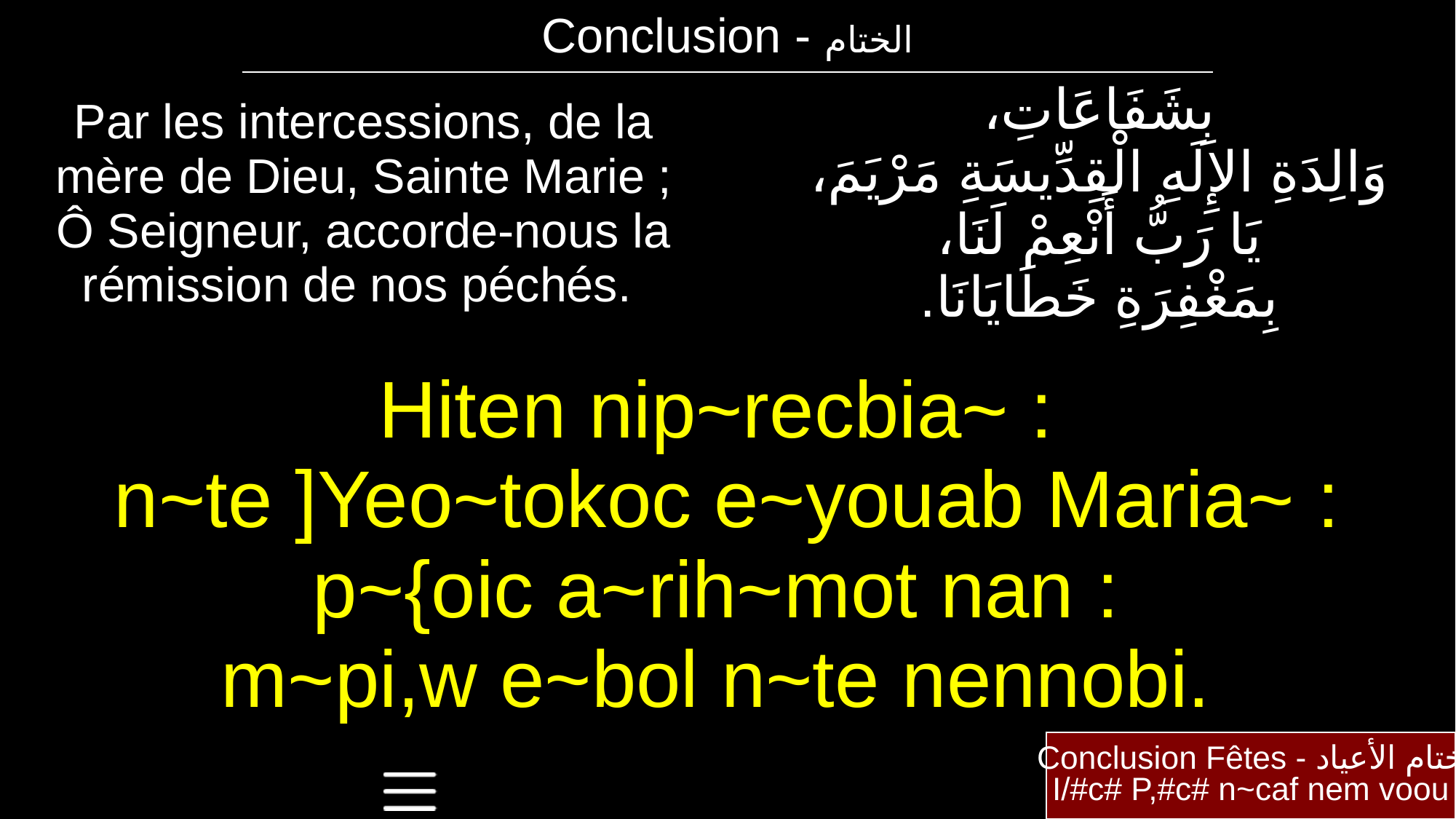

| Conclusion - الختام |
| --- |
| Par les intercessions, de la mère de Dieu, Sainte Marie ; Ô Seigneur, accorde-nous la rémission de nos péchés. | بِشَفَاعَاتِ، وَالِدَةِ الإِلَهِ الْقِدِّيسَةِ مَرْيَمَ، يَا رَبُّ أَنْعِمْ لَنَا، بِمَغْفِرَةِ خَطَايَانَا. |
| --- | --- |
| Hiten nip~recbia~ : n~te ]Yeo~tokoc e~youab Maria~ : p~{oic a~rih~mot nan : m~pi,w e~bol n~te nennobi. |  |
Conclusion Fêtes - ختام الأعياد
I/#c# P,#c# n~caf nem voou